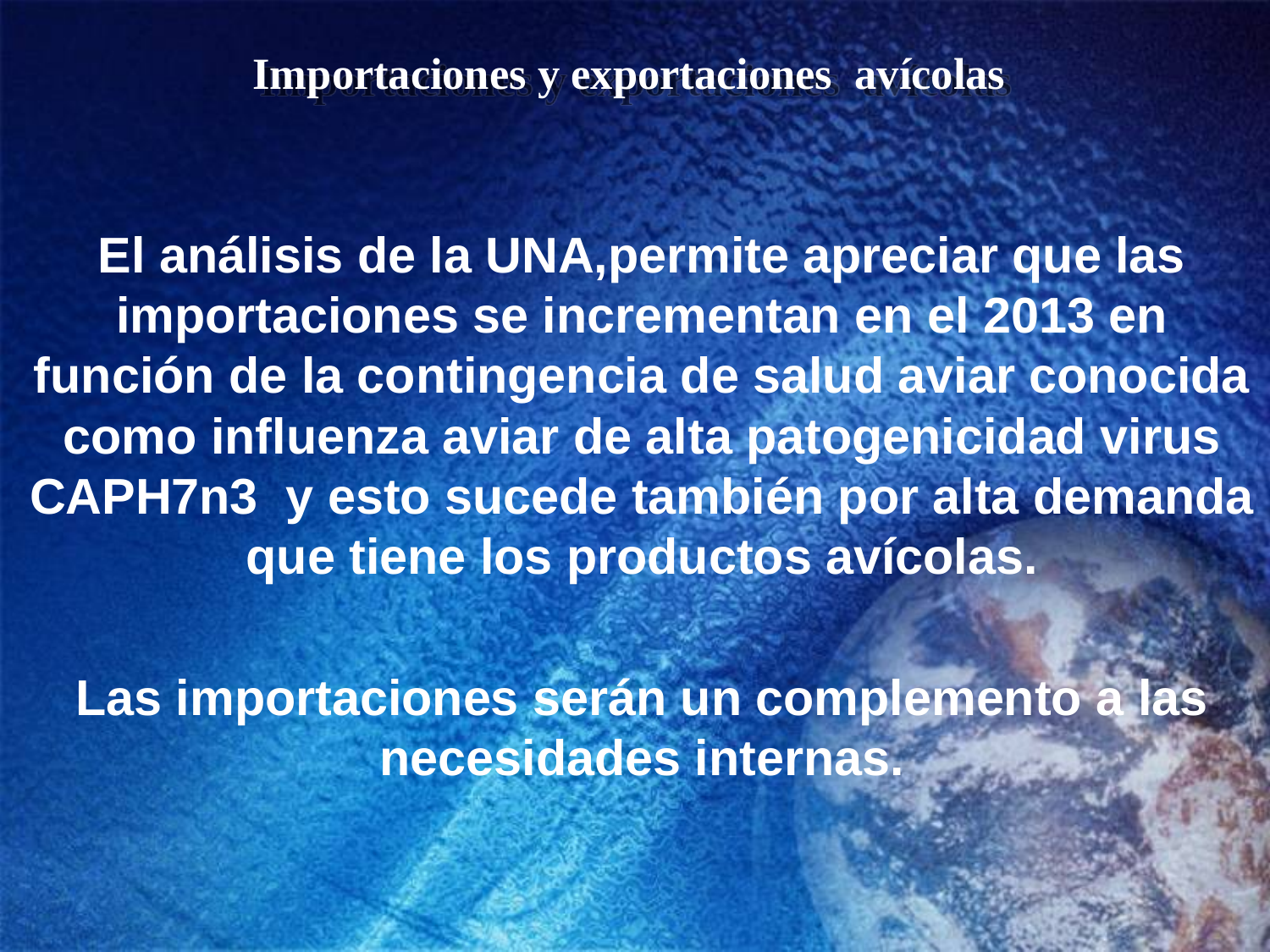

# Importaciones y exportaciones  avícolas

El análisis de la UNA,permite apreciar que las importaciones se incrementan en el 2013 en función de la contingencia de salud aviar conocida como influenza aviar de alta patogenicidad virus CAPH7n3  y esto sucede también por alta demanda que tiene los productos avícolas.

Las importaciones serán un complemento a las necesidades internas.